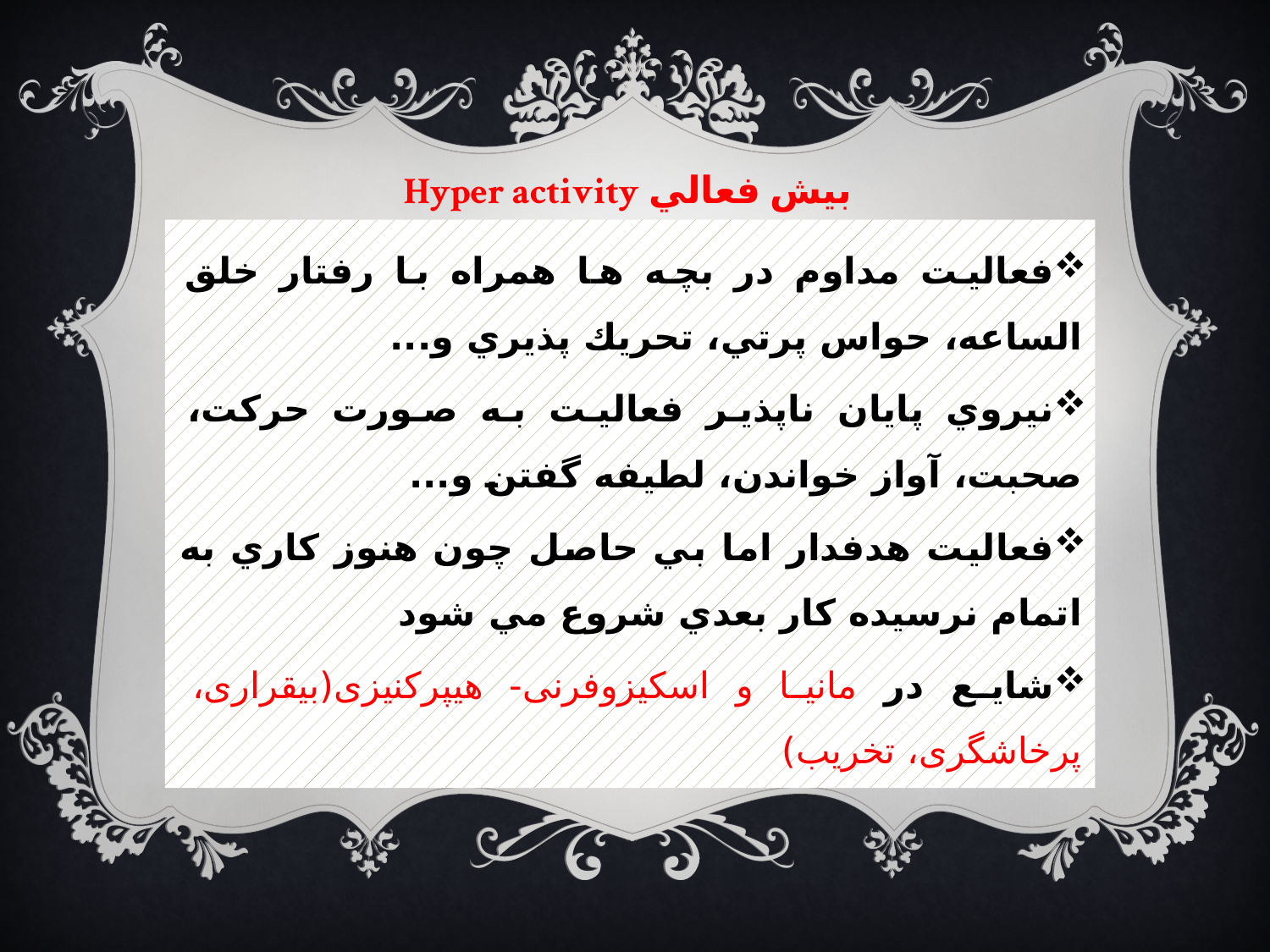

# بيش فعالي Hyper activity
فعاليت مداوم در بچه ها همراه با رفتار خلق الساعه، حواس پرتي، تحريك پذيري و...
نيروي پايان ناپذير فعاليت به صورت حركت، صحبت، آواز خواندن، لطيفه گفتن و...
فعاليت هدفدار اما بي حاصل چون هنوز كاري به اتمام نرسيده كار بعدي شروع مي شود
شايع در مانیا و اسکیزوفرنی- هیپرکنیزی(بیقراری، پرخاشگری، تخریب)